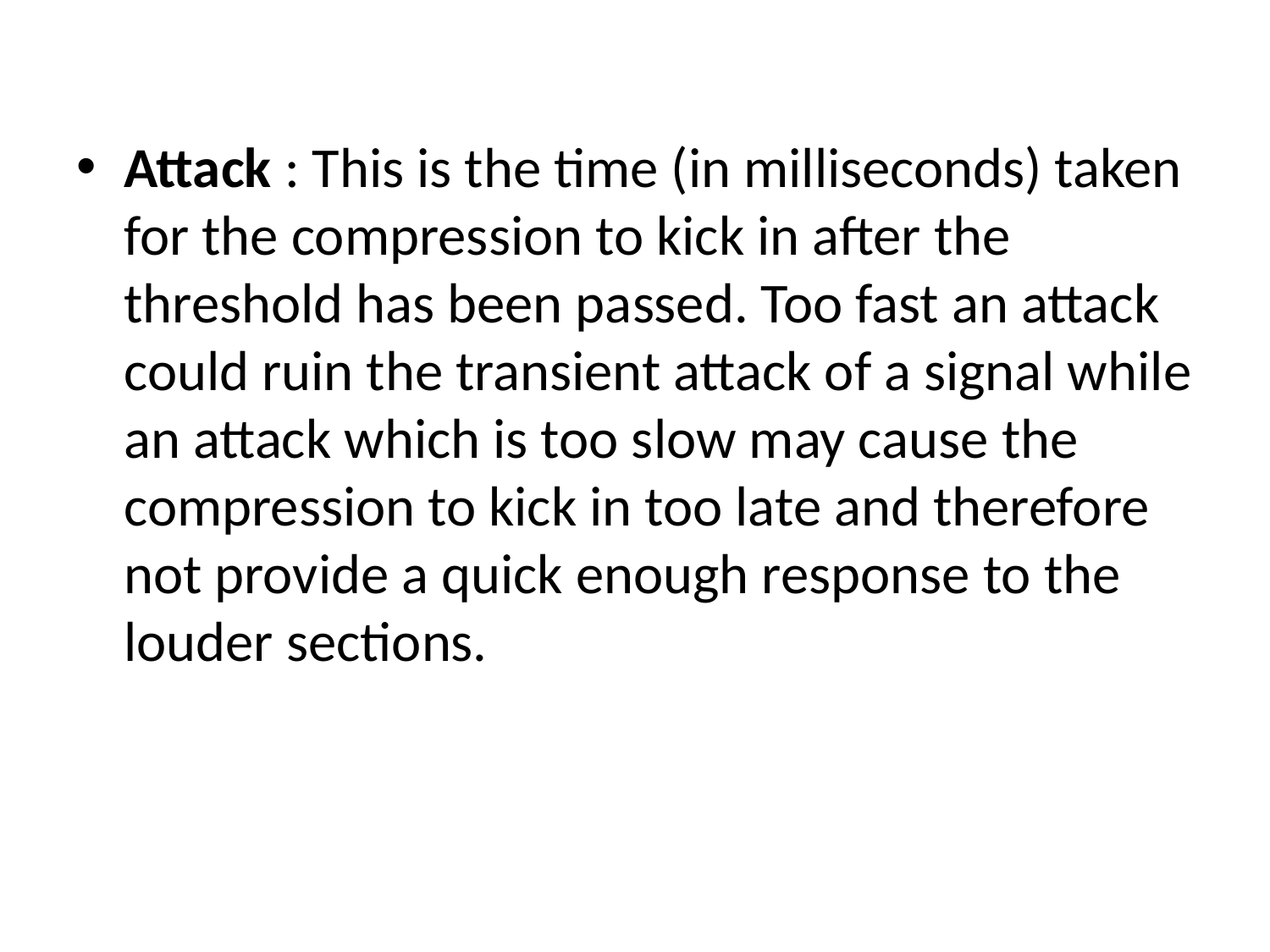

Attack : This is the time (in milliseconds) taken for the compression to kick in after the threshold has been passed. Too fast an attack could ruin the transient attack of a signal while an attack which is too slow may cause the compression to kick in too late and therefore not provide a quick enough response to the louder sections.